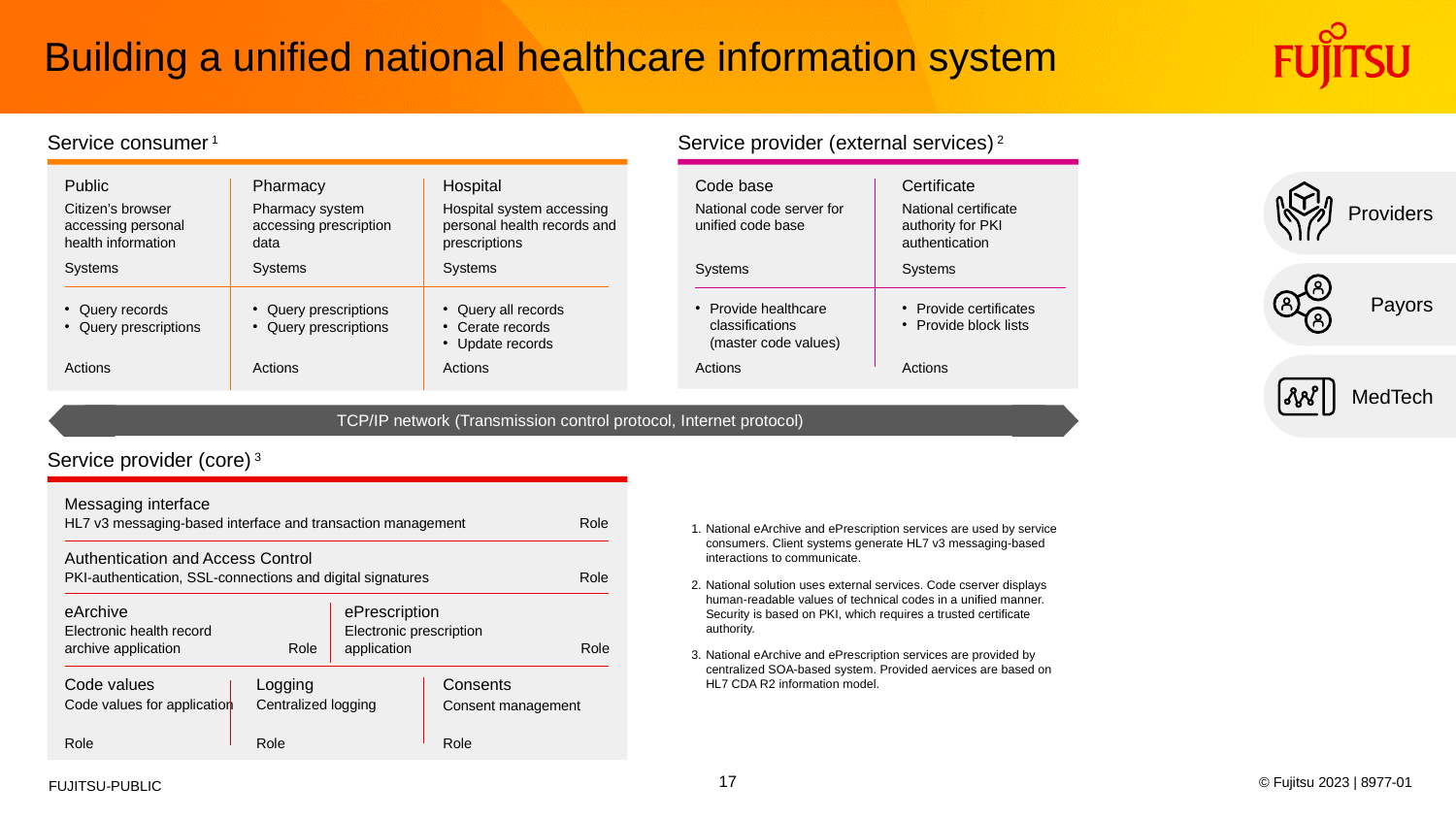

# Building a unified national healthcare information system
Service consumer 1

Public
Pharmacy
Hospital
Citizen’s browser accessing personal health information
Systems
Pharmacy system accessing prescription data
Systems

Hospital system accessing personal health records and prescriptions
Systems

Query records
Query prescriptions
Query prescriptions
Query prescriptions
Query all records
Cerate records
Update records
Actions
Actions
Actions
Service provider (external services) 2

Code base
Certificate
National code server for unified code base
National certificate authority for PKI authentication

Systems
Systems
Provide healthcare classifications
(master code values)
Provide certificates
Provide block lists
Actions
Actions

Pharma

Providers

Payors

Providers

MedTech

Payors
TCP/IP network (Transmission control protocol, Internet protocol)

Service provider (core) 3

Messaging interface
HL7 v3 messaging-based interface and transaction management
Role
Authentication and Access Control
PKI-authentication, SSL-connections and digital signatures
Role
eArchive
ePrescription
Electronic health record archive application
Electronic prescription application
Role
Role
Code values
Logging
Consents
Code values for application
Centralized logging
Consent management
Role
Role
Role
Medtech

National eArchive and ePrescription services are used by service consumers. Client systems generate HL7 v3 messaging-based interactions to communicate.
National solution uses external services. Code cserver displays human-readable values of technical codes in a unified manner. Security is based on PKI, which requires a trusted certificate authority.
National eArchive and ePrescription services are provided by centralized SOA-based system. Provided aervices are based on HL7 CDA R2 information model.